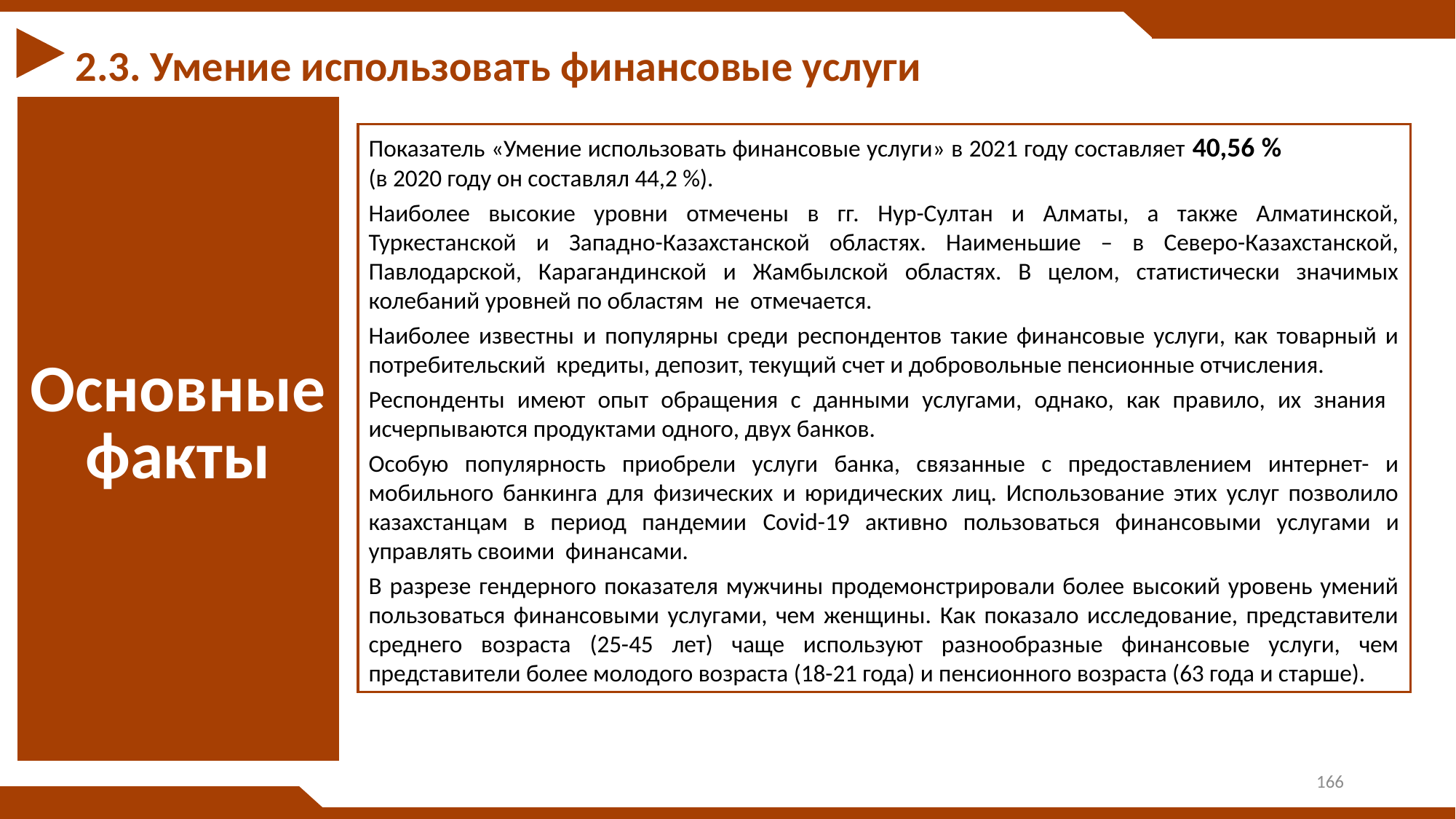

2.3. Умение использовать финансовые услуги

| Основные факты |
| --- |
Показатель «Умение использовать финансовые услуги» в 2021 году составляет 40,56 %                    (в 2020 году он составлял 44,2 %).
Наиболее высокие уровни отмечены в гг. Нур-Султан и Алматы, а также Алматинской, Туркестанской и Западно-Казахстанской областях. Наименьшие – в Северо-Казахстанской, Павлодарской, Карагандинской и Жамбылской областях. В целом, статистически значимых колебаний уровней по областям  не  отмечается.
Наиболее известны и популярны среди респондентов такие финансовые услуги, как товарный и потребительский  кредиты, депозит, текущий счет и добровольные пенсионные отчисления.
Респонденты имеют опыт обращения с данными услугами, однако, как правило, их знания  исчерпываются продуктами одного, двух банков.
Особую популярность приобрели услуги банка, связанные с предоставлением интернет- и мобильного банкинга для физических и юридических лиц. Использование этих услуг позволило казахстанцам в период пандемии Covid-19 активно пользоваться финансовыми услугами и управлять своими  финансами.
В разрезе гендерного показателя мужчины продемонстрировали более высокий уровень умений пользоваться финансовыми услугами, чем женщины. Как показало исследование, представители среднего возраста (25-45 лет) чаще используют разнообразные финансовые услуги, чем представители более молодого возраста (18-21 года) и пенсионного возраста (63 года и старше).
166